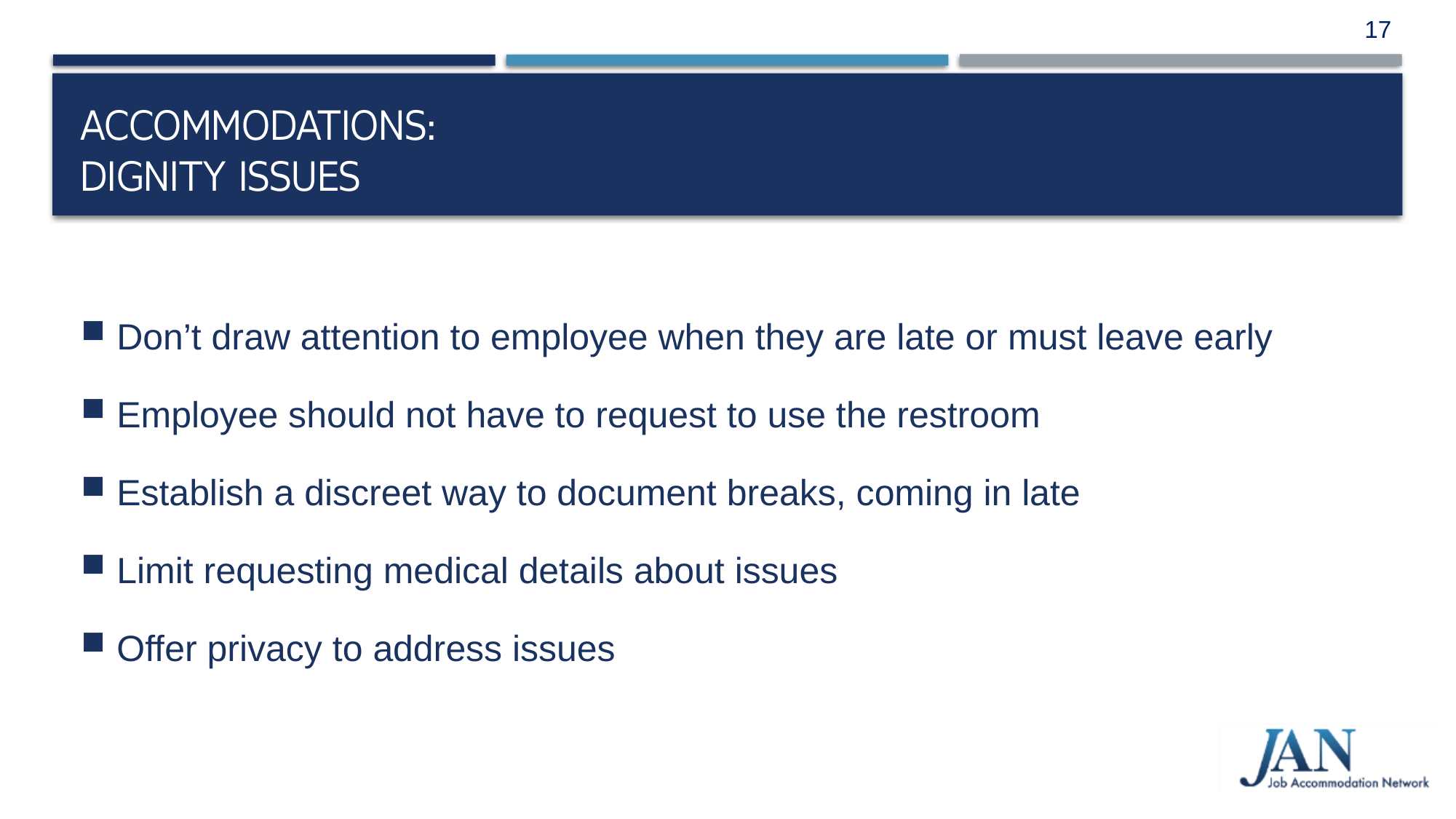

17
# Accommodations: Dignity Issues
Don’t draw attention to employee when they are late or must leave early
Employee should not have to request to use the restroom
Establish a discreet way to document breaks, coming in late
Limit requesting medical details about issues
Offer privacy to address issues